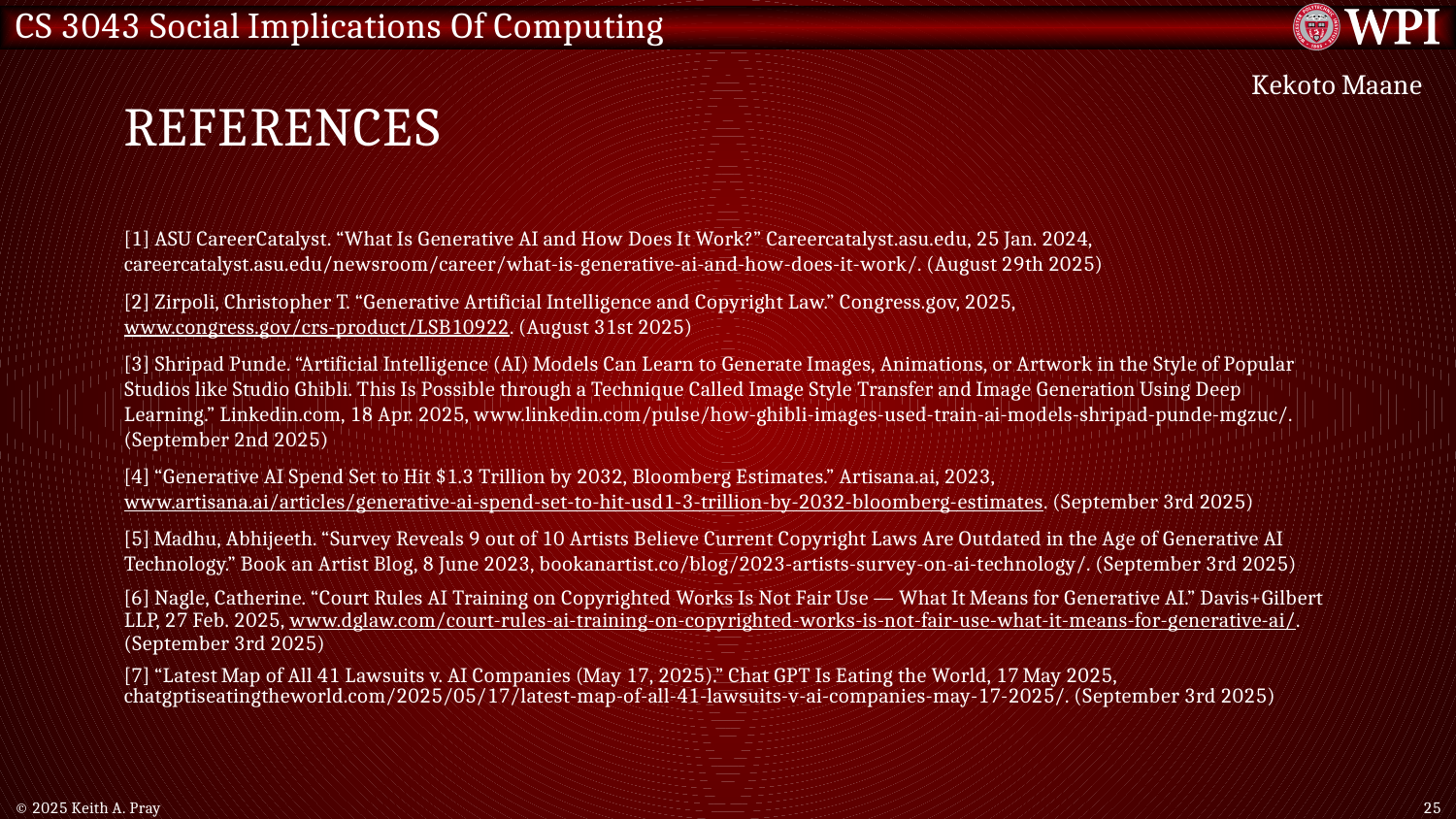

# References
Kekoto Maane
[1] ASU CareerCatalyst. “What Is Generative AI and How Does It Work?” Careercatalyst.asu.edu, 25 Jan. 2024, careercatalyst.asu.edu/newsroom/career/what-is-generative-ai-and-how-does-it-work/. (August 29th 2025)
[2] Zirpoli, Christopher T. “Generative Artificial Intelligence and Copyright Law.” Congress.gov, 2025, www.congress.gov/crs-product/LSB10922. (August 31st 2025)
[3] Shripad Punde. “Artificial Intelligence (AI) Models Can Learn to Generate Images, Animations, or Artwork in the Style of Popular Studios like Studio Ghibli. This Is Possible through a Technique Called Image Style Transfer and Image Generation Using Deep Learning.” Linkedin.com, 18 Apr. 2025, www.linkedin.com/pulse/how-ghibli-images-used-train-ai-models-shripad-punde-mgzuc/. (September 2nd 2025)
[4] “Generative AI Spend Set to Hit $1.3 Trillion by 2032, Bloomberg Estimates.” Artisana.ai, 2023, www.artisana.ai/articles/generative-ai-spend-set-to-hit-usd1-3-trillion-by-2032-bloomberg-estimates. (September 3rd 2025)
‌[5] Madhu, Abhijeeth. “Survey Reveals 9 out of 10 Artists Believe Current Copyright Laws Are Outdated in the Age of Generative AI Technology.” Book an Artist Blog, 8 June 2023, bookanartist.co/blog/2023-artists-survey-on-ai-technology/. (September 3rd 2025)
[6] Nagle, Catherine. “Court Rules AI Training on Copyrighted Works Is Not Fair Use — What It Means for Generative AI.” Davis+Gilbert LLP, 27 Feb. 2025, www.dglaw.com/court-rules-ai-training-on-copyrighted-works-is-not-fair-use-what-it-means-for-generative-ai/. (September 3rd 2025)
[7] “Latest Map of All 41 Lawsuits v. AI Companies (May 17, 2025).” Chat GPT Is Eating the World, 17 May 2025, chatgptiseatingtheworld.com/2025/05/17/latest-map-of-all-41-lawsuits-v-ai-companies-may-17-2025/. (September 3rd 2025)
© 2025 Keith A. Pray
25